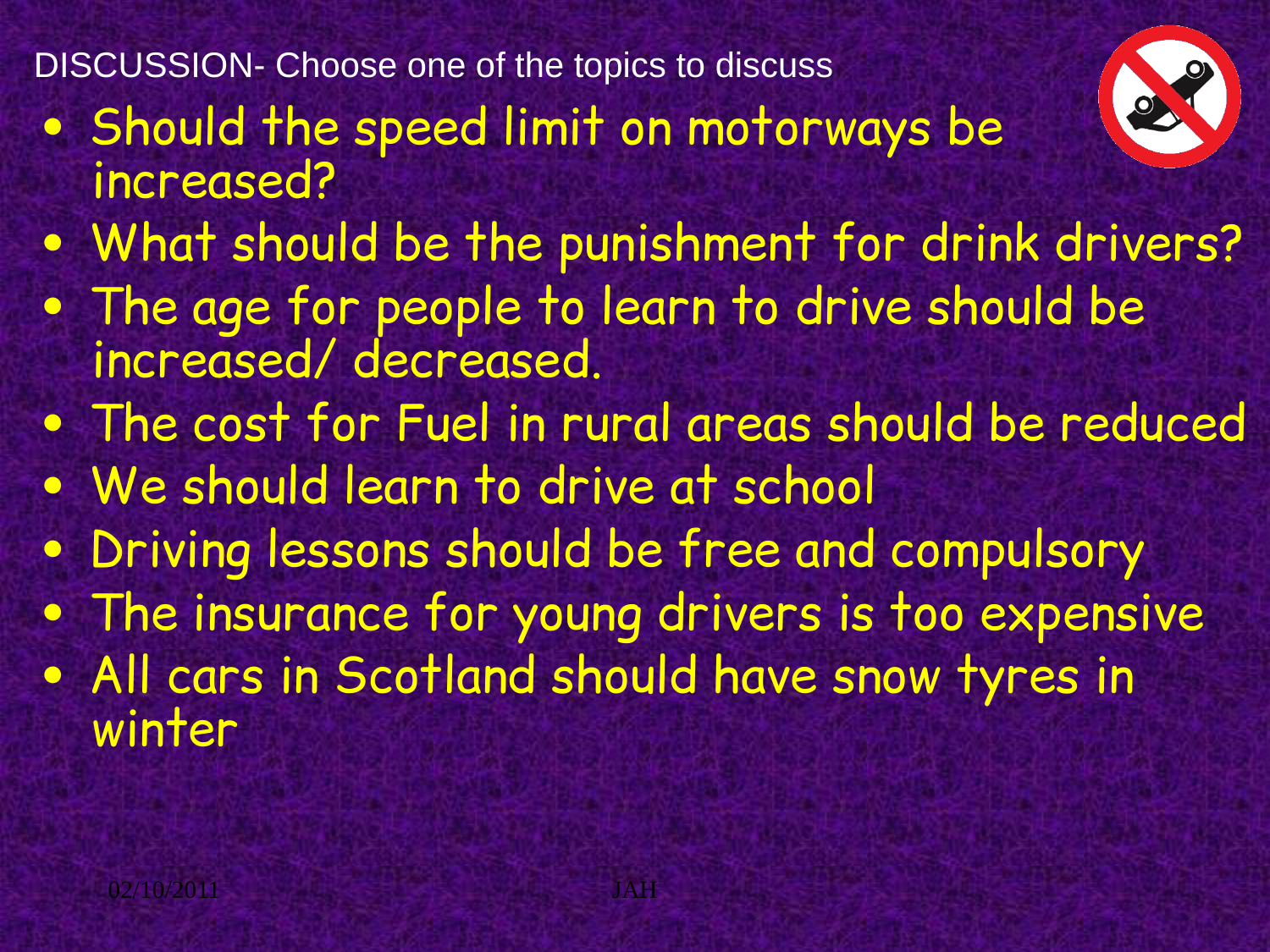

# DISCUSSION- Choose one of the topics to discuss
•  Should the speed limit on motorways be increased?
•  What should be the punishment for drink drivers?
•  The age for people to learn to drive should be increased/ decreased.
•  The cost for Fuel in rural areas should be reduced
•  We should learn to drive at school
•  Driving lessons should be free and compulsory
•  The insurance for young drivers is too expensive
•  All cars in Scotland should have snow tyres in winter

02/10/2011
JAH